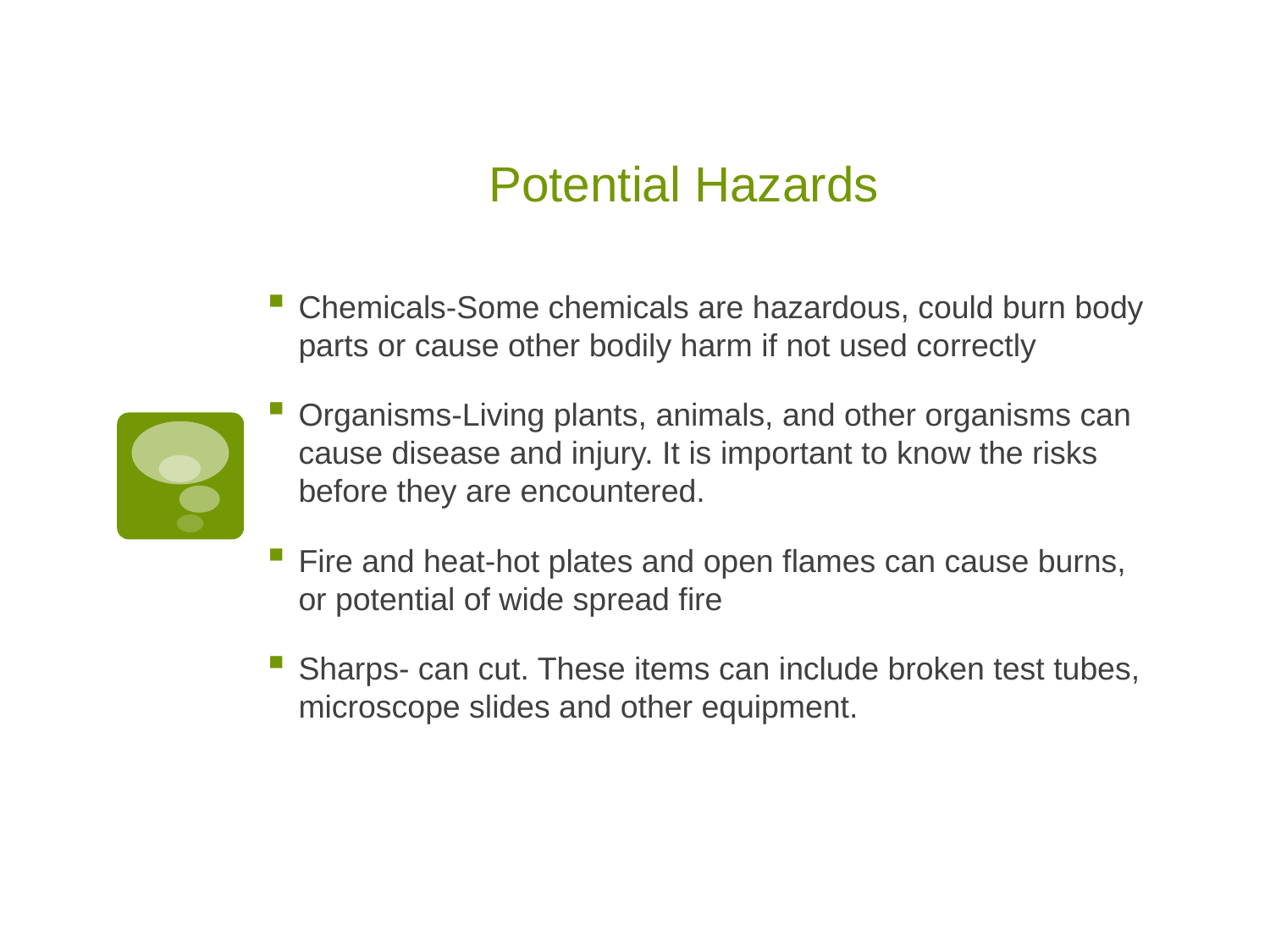

# Potential Hazards
Chemicals-Some chemicals are hazardous, could burn body parts or cause other bodily harm if not used correctly
Organisms-Living plants, animals, and other organisms can cause disease and injury. It is important to know the risks before they are encountered.
Fire and heat-hot plates and open flames can cause burns, or potential of wide spread fire
Sharps- can cut. These items can include broken test tubes, microscope slides and other equipment.